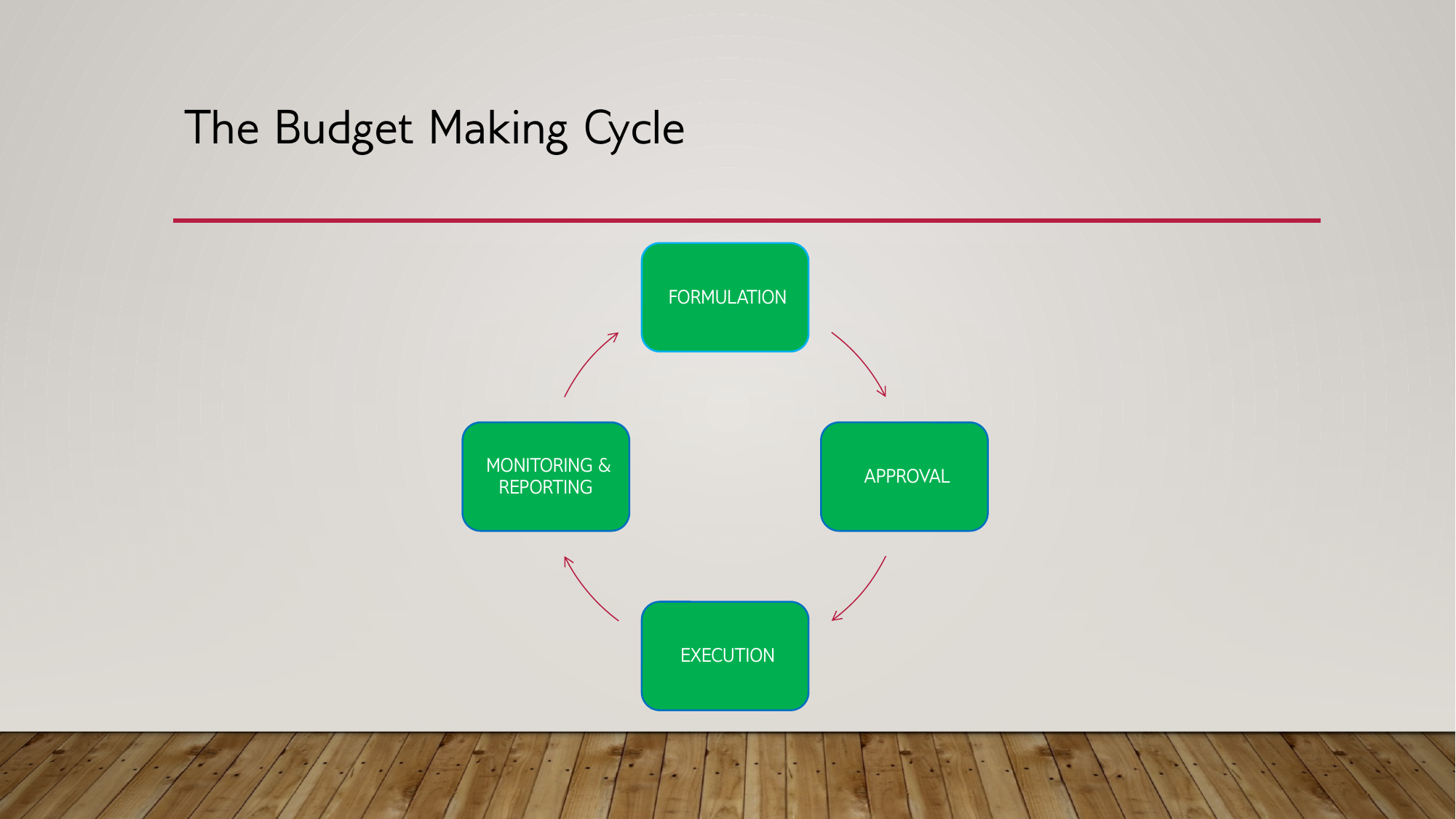

# The Budget Making Cycle
FORMULATION
APPROVAL
EXECUTION
MONITORING & REPORTING